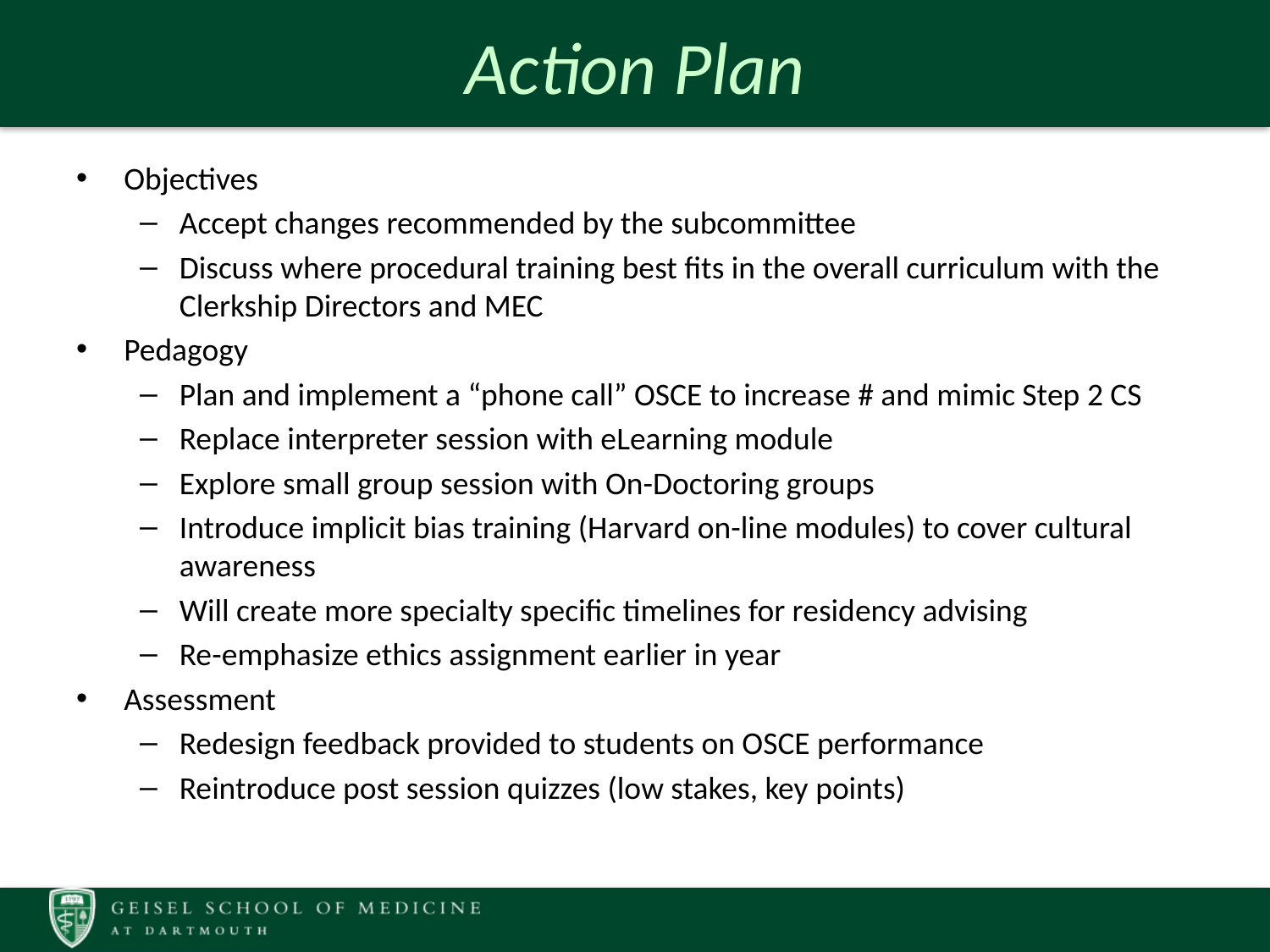

# Action Plan
Objectives
Accept changes recommended by the subcommittee
Discuss where procedural training best fits in the overall curriculum with the Clerkship Directors and MEC
Pedagogy
Plan and implement a “phone call” OSCE to increase # and mimic Step 2 CS
Replace interpreter session with eLearning module
Explore small group session with On-Doctoring groups
Introduce implicit bias training (Harvard on-line modules) to cover cultural awareness
Will create more specialty specific timelines for residency advising
Re-emphasize ethics assignment earlier in year
Assessment
Redesign feedback provided to students on OSCE performance
Reintroduce post session quizzes (low stakes, key points)